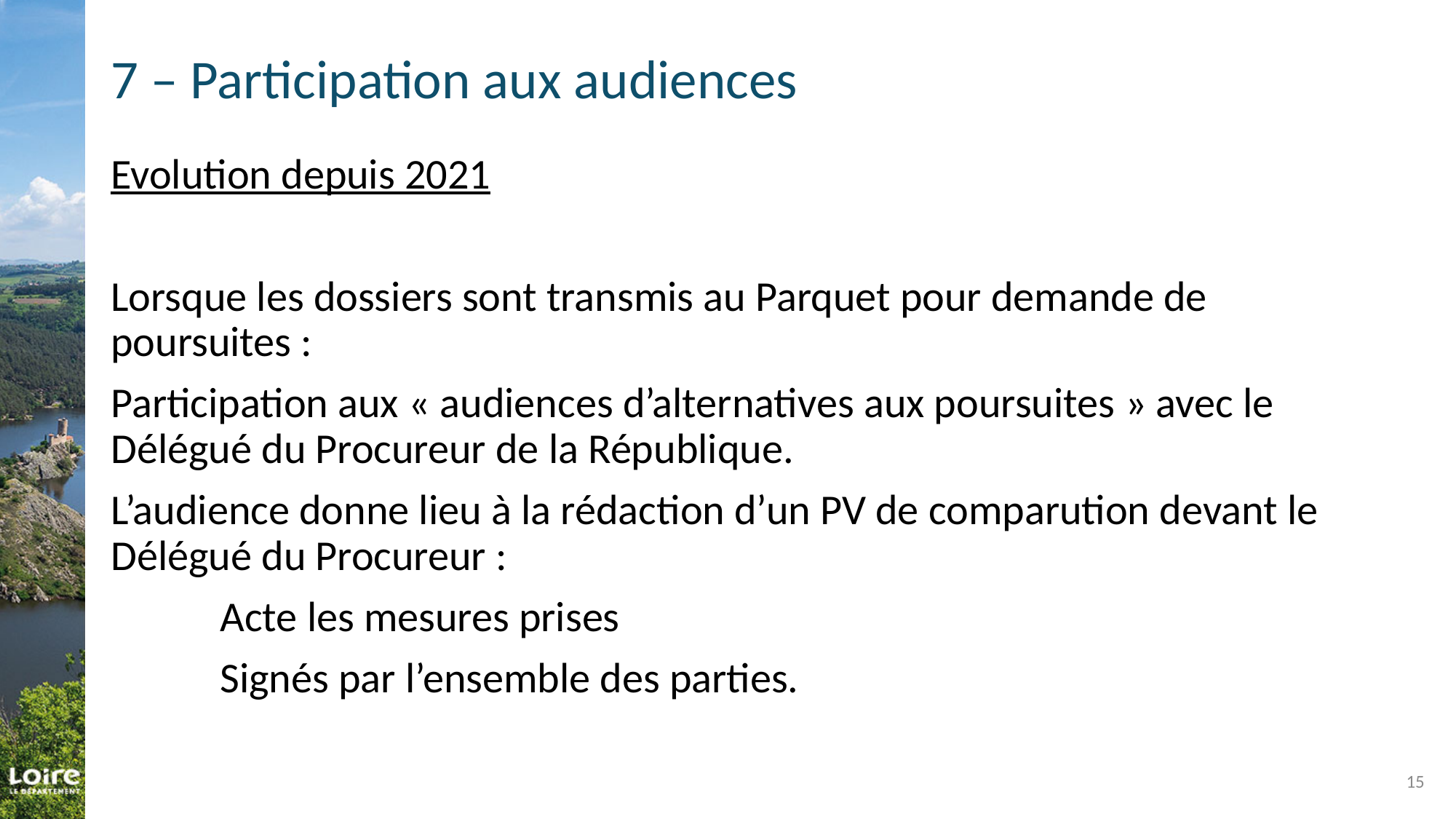

# 7 – Participation aux audiences
Evolution depuis 2021

Lorsque les dossiers sont transmis au Parquet pour demande de poursuites :
Participation aux « audiences d’alternatives aux poursuites » avec le Délégué du Procureur de la République.
L’audience donne lieu à la rédaction d’un PV de comparution devant le Délégué du Procureur :
	Acte les mesures prises
	Signés par l’ensemble des parties.
15